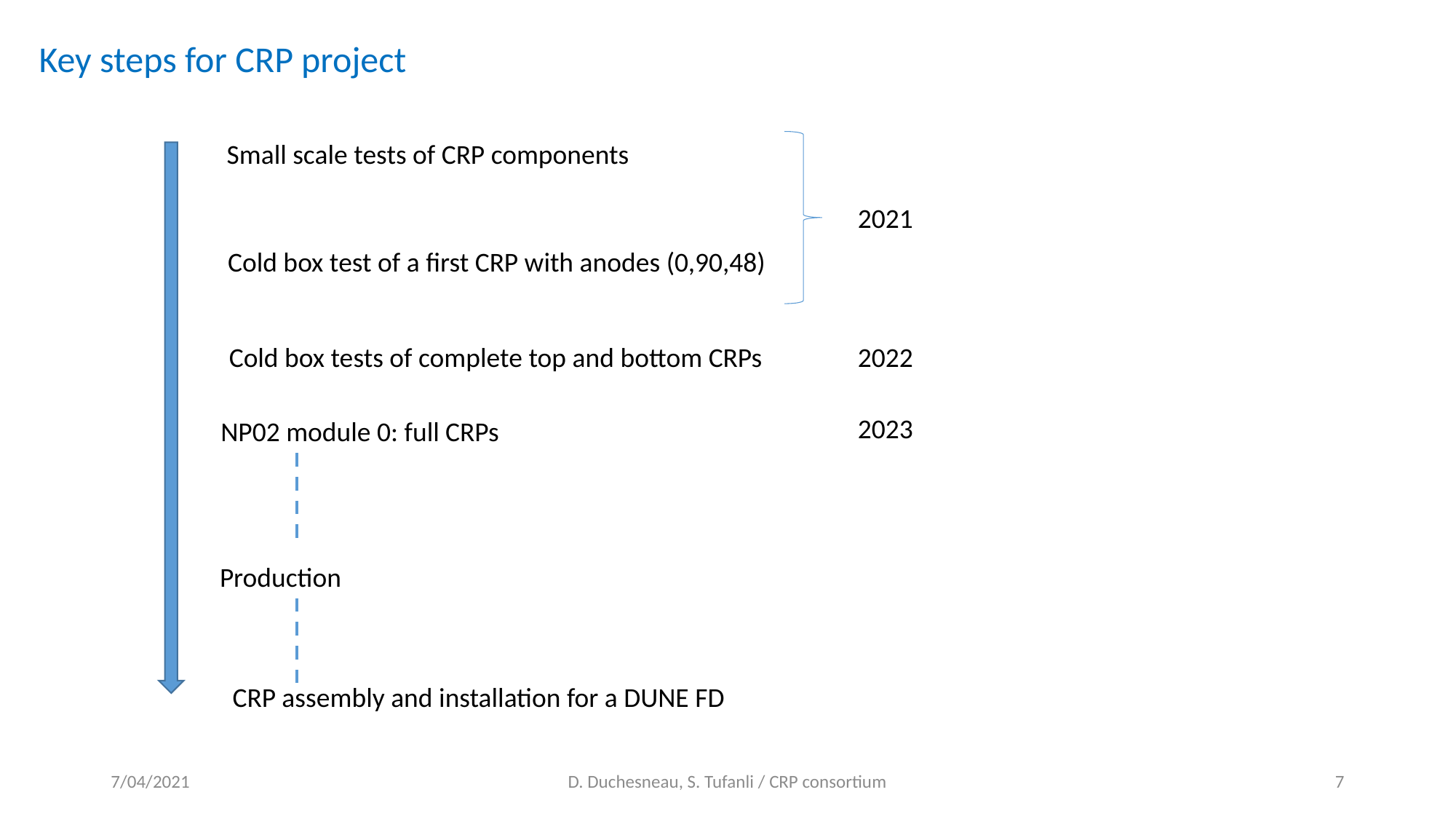

Key steps for CRP project
Small scale tests of CRP components

2021
Cold box test of a first CRP with anodes (0,90,48)
Cold box tests of complete top and bottom CRPs
2022
2023
NP02 module 0: full CRPs
Production
CRP assembly and installation for a DUNE FD
7/04/2021
D. Duchesneau, S. Tufanli / CRP consortium
7